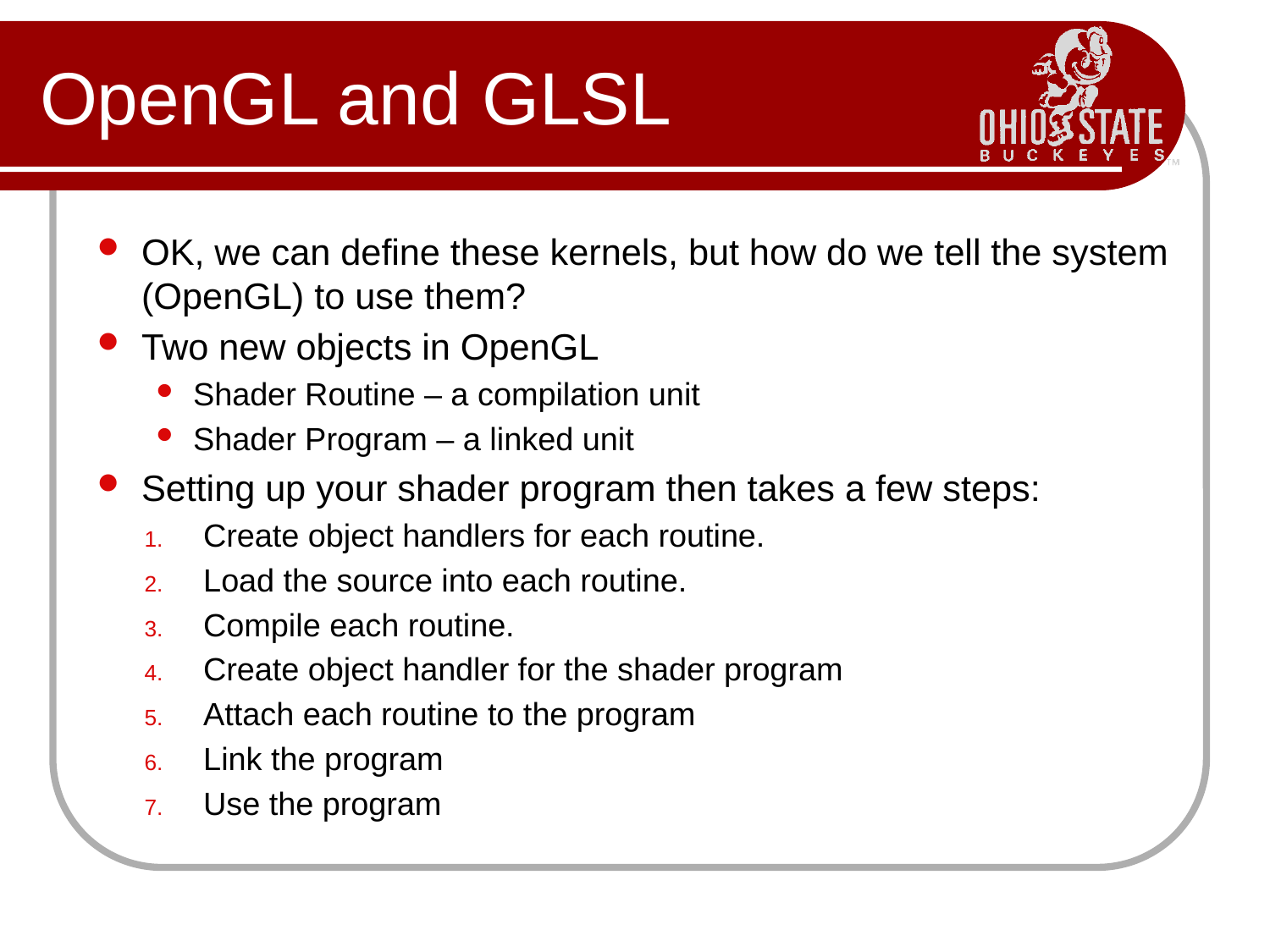

# OpenGL and GLSL
OK, we can define these kernels, but how do we tell the system (OpenGL) to use them?
Two new objects in OpenGL
Shader Routine – a compilation unit
Shader Program – a linked unit
Setting up your shader program then takes a few steps:
Create object handlers for each routine.
Load the source into each routine.
Compile each routine.
Create object handler for the shader program
Attach each routine to the program
Link the program
Use the program